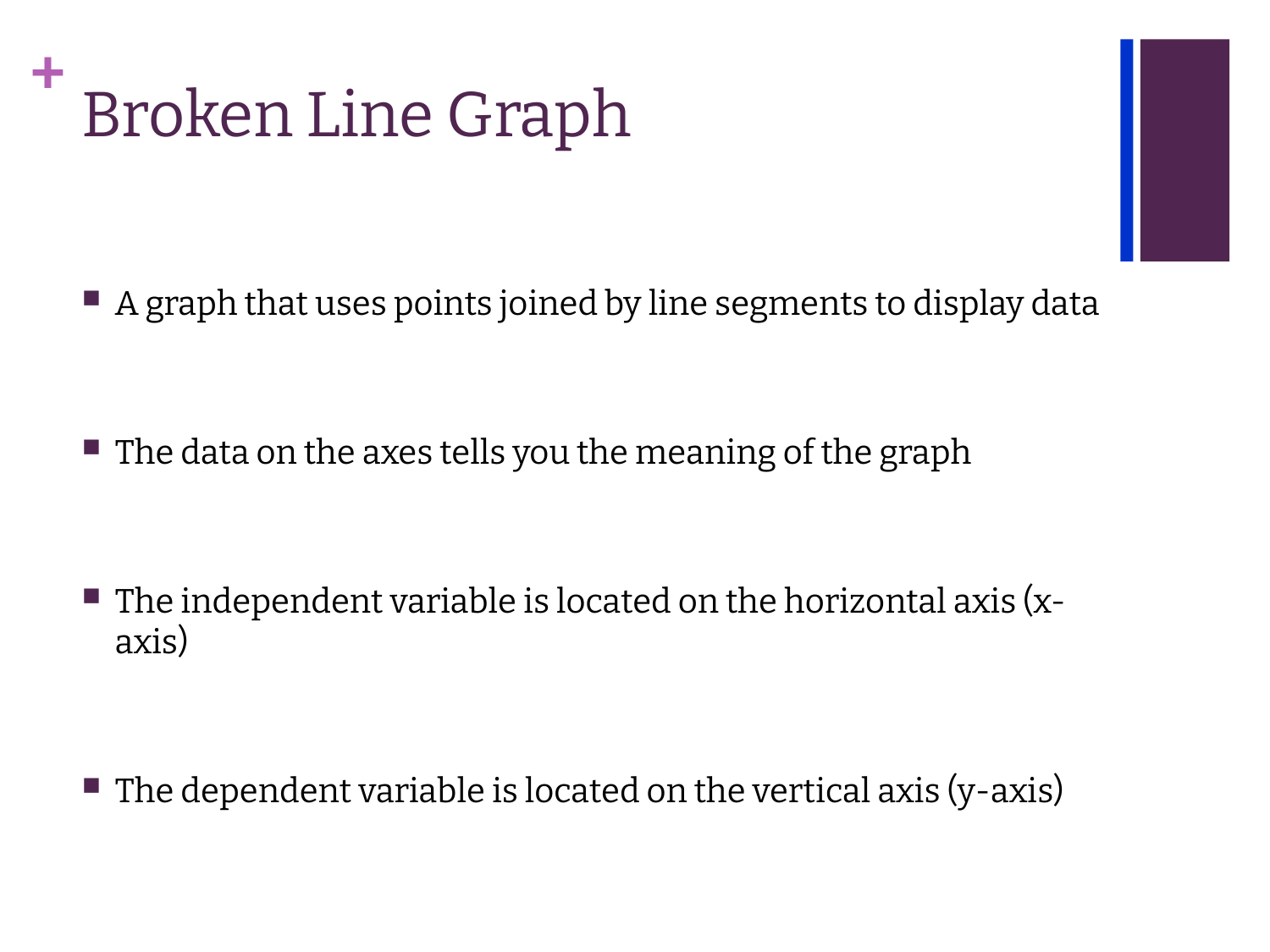

# Broken Line Graph
A graph that uses points joined by line segments to display data

The data on the axes tells you the meaning of the graph

The independent variable is located on the horizontal axis (x-axis)

The dependent variable is located on the vertical axis (y-axis)